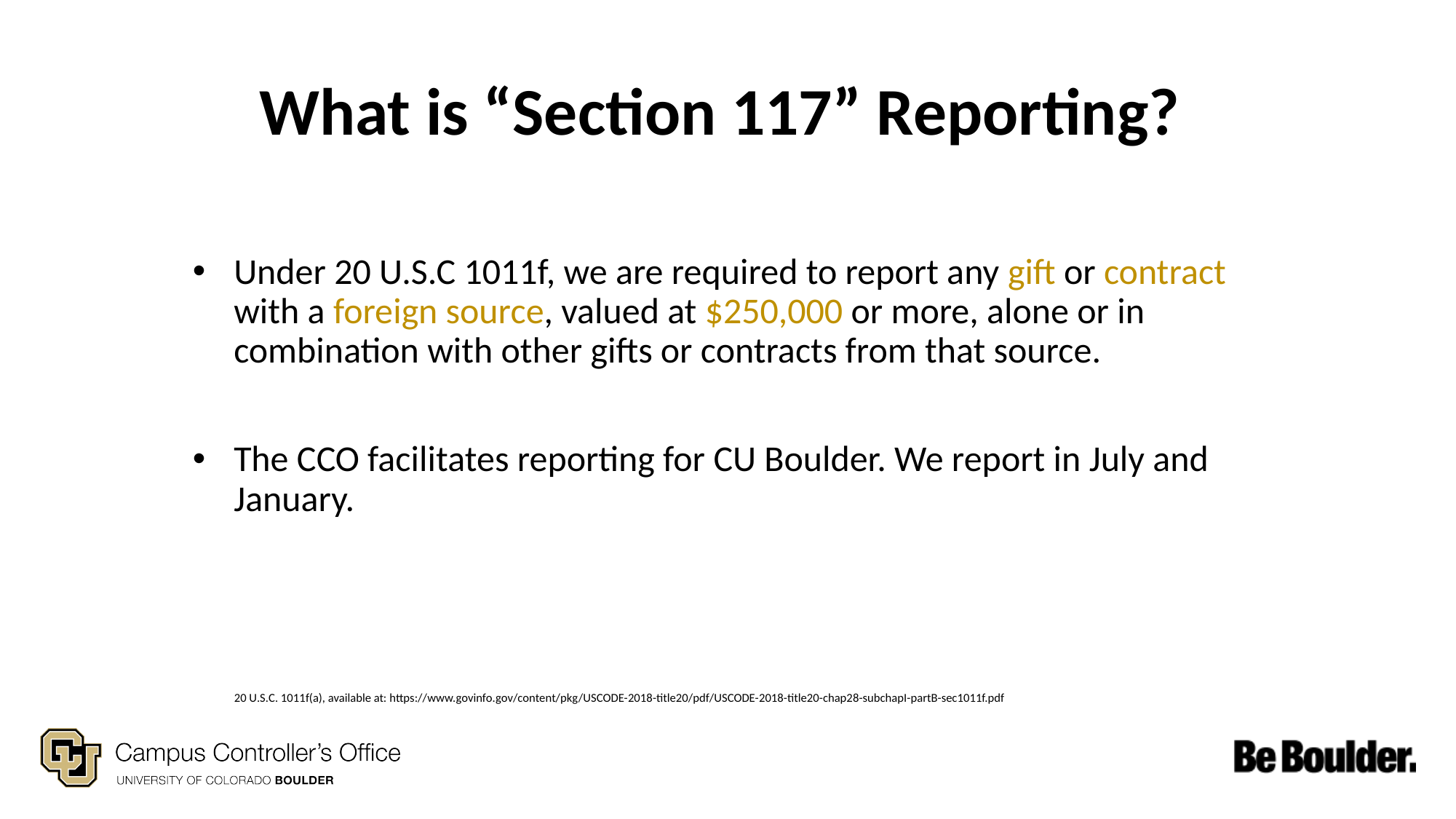

# What is “Section 117” Reporting?

Under 20 U.S.C 1011f, we are required to report any gift or contract with a foreign source, valued at $250,000 or more, alone or in combination with other gifts or contracts from that source.

The CCO facilitates reporting for CU Boulder. We report in July and January.
20 U.S.C. 1011f(a), available at: https://www.govinfo.gov/content/pkg/USCODE-2018-title20/pdf/USCODE-2018-title20-chap28-subchapI-partB-sec1011f.pdf